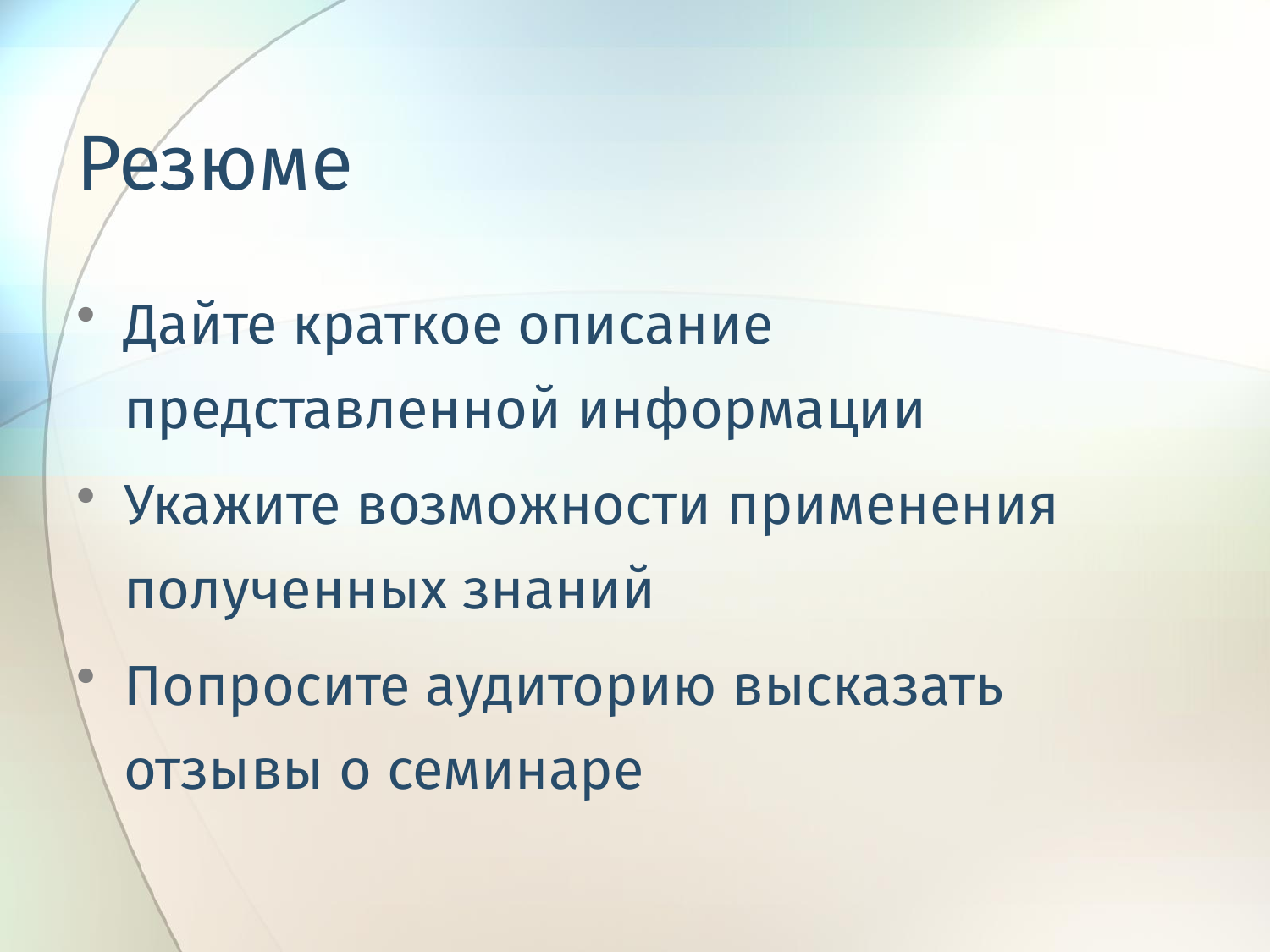

# Резюме
Дайте краткое описание представленной информации
Укажите возможности применения полученных знаний
Попросите аудиторию высказать отзывы о семинаре